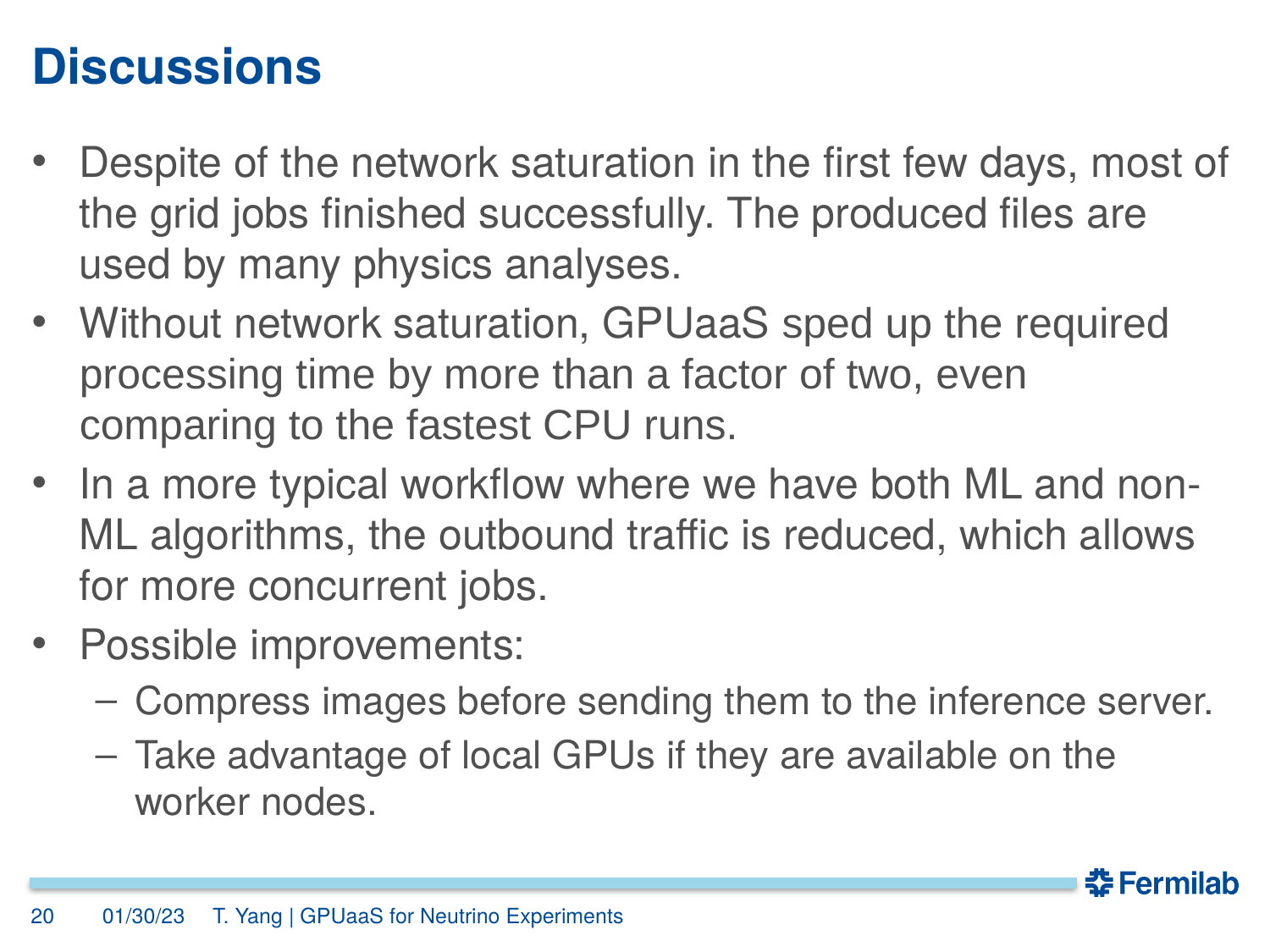

# Discussions
Despite of the network saturation in the first few days, most of the grid jobs finished successfully. The produced files are used by many physics analyses.
Without network saturation, GPUaaS sped up the required
processing time by more than a factor of two, even
comparing to the fastest CPU runs.
In a more typical workflow where we have both ML and non-ML algorithms, the outbound traffic is reduced, which allows for more concurrent jobs.
Possible improvements:
Compress images before sending them to the inference server.
Take advantage of local GPUs if they are available on the worker nodes.
20
01/30/23
T. Yang | GPUaaS for Neutrino Experiments